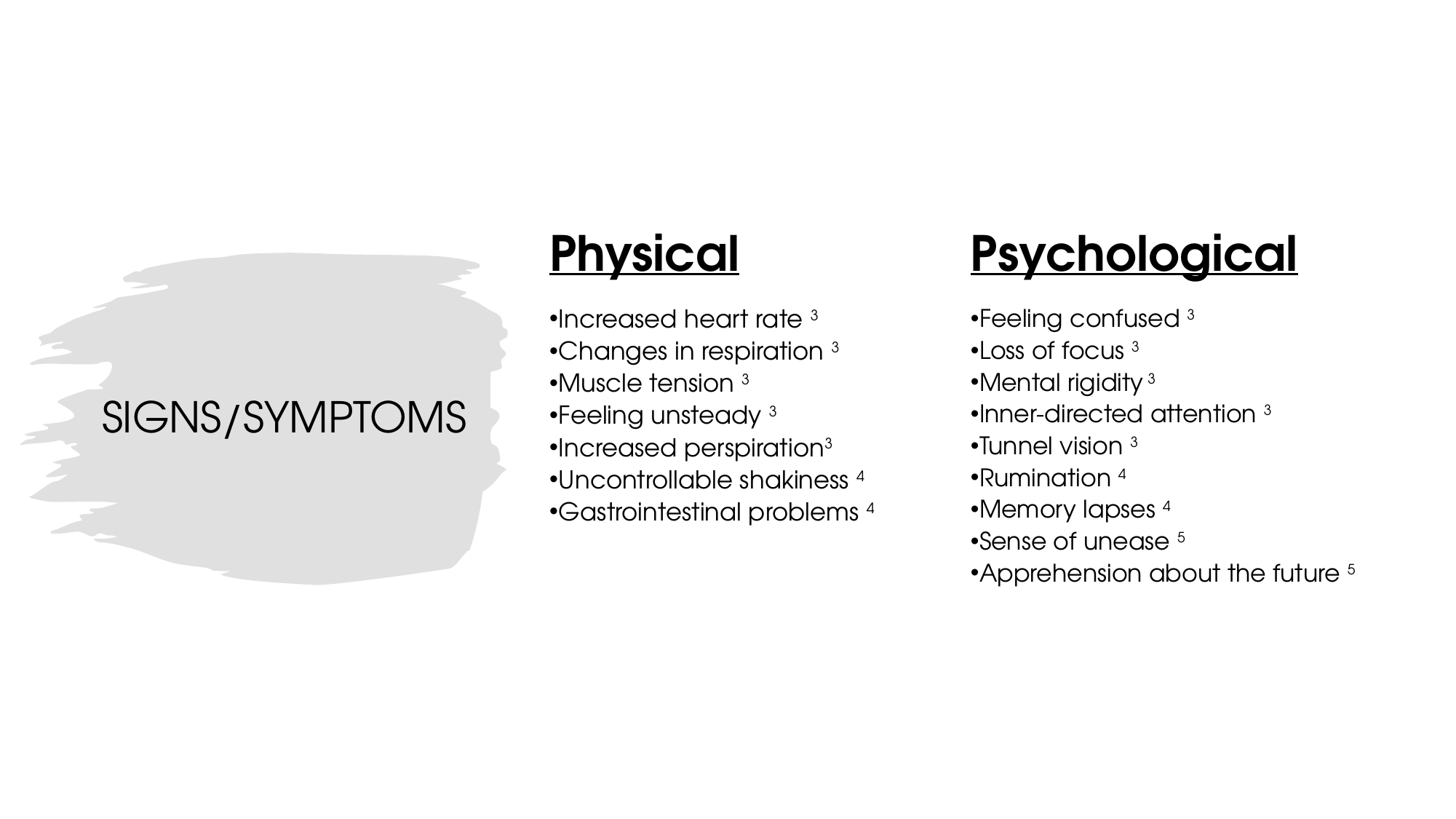

Physical
Psychological

Feeling confused 3
Loss of focus 3
Mental rigidity 3
Inner-directed attention 3
Tunnel vision 3
Rumination 4
Memory lapses 4
Sense of unease 5
Apprehension about the future 5
Increased heart rate 3
Changes in respiration 3
Muscle tension 3
Feeling unsteady 3
Increased perspiration3
Uncontrollable shakiness 4
Gastrointestinal problems 4
# SIGNS/SYMPTOMS